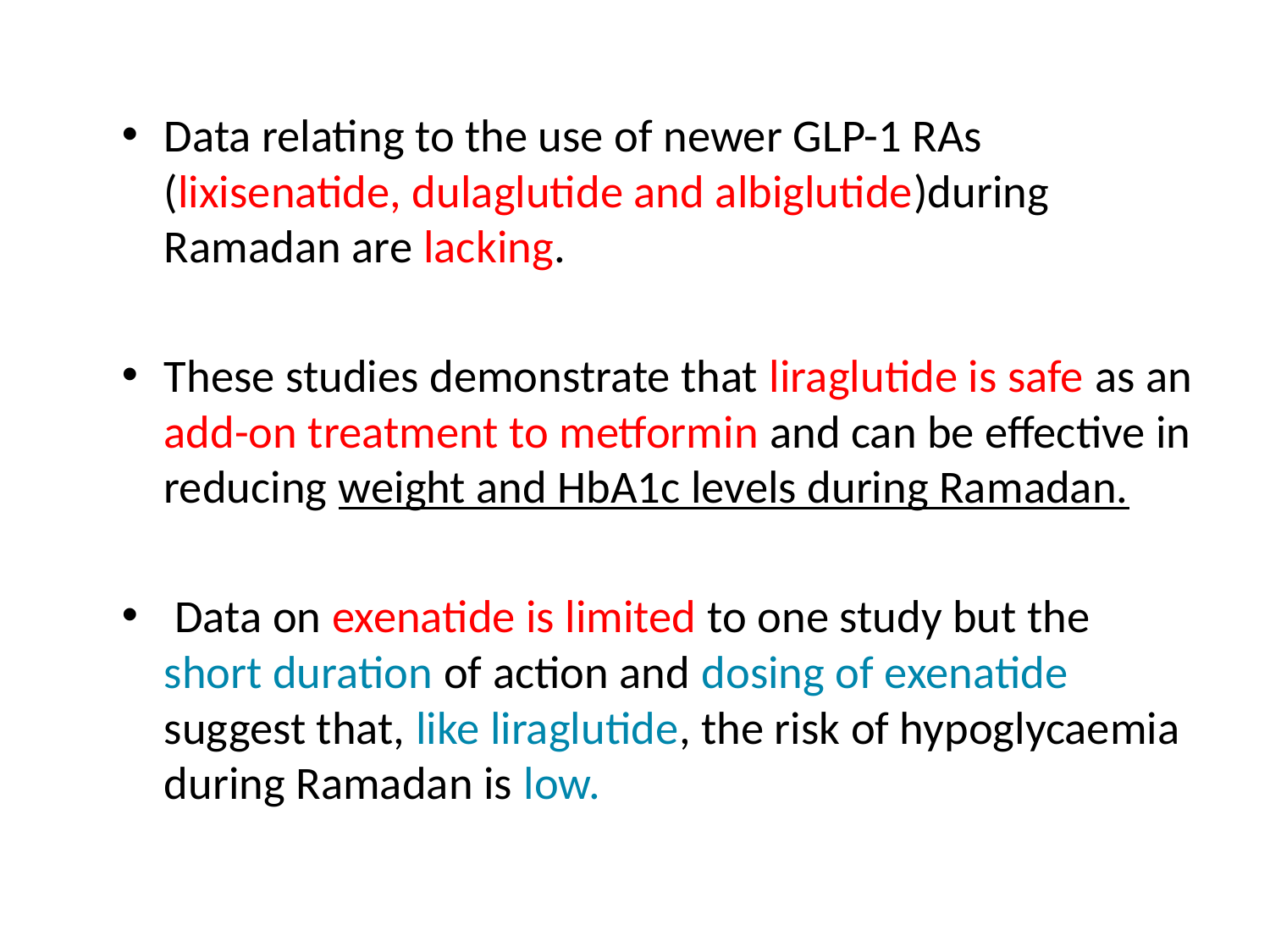

Data relating to the use of newer GLP-1 RAs (lixisenatide, dulaglutide and albiglutide)during Ramadan are lacking.

These studies demonstrate that liraglutide is safe as an add-on treatment to metformin and can be effective in reducing weight and HbA1c levels during Ramadan.

 Data on exenatide is limited to one study but the short duration of action and dosing of exenatide suggest that, like liraglutide, the risk of hypoglycaemia during Ramadan is low.